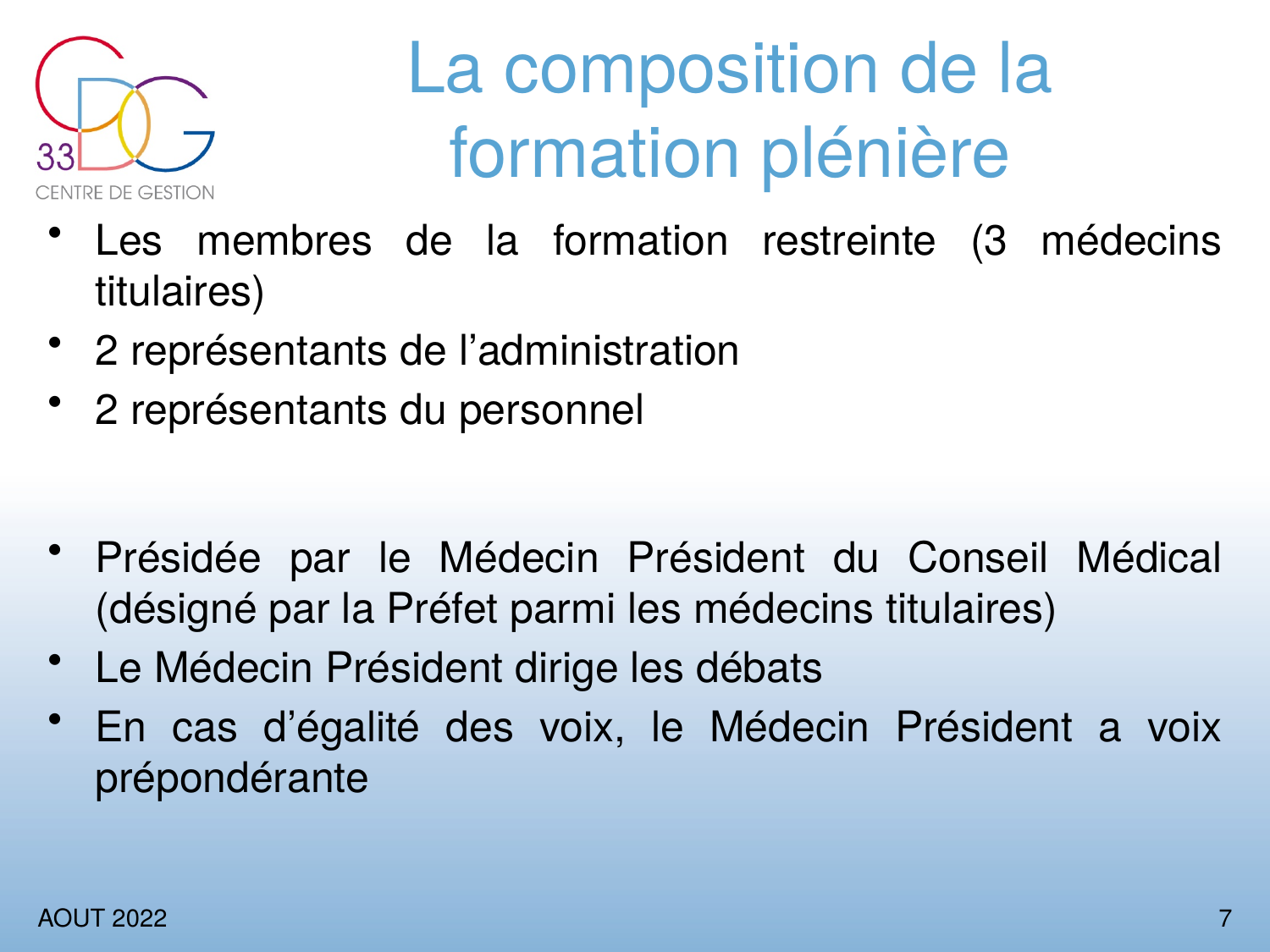

# La composition de la formation plénière
Les membres de la formation restreinte (3 médecins titulaires)
2 représentants de l’administration
2 représentants du personnel

Présidée par le Médecin Président du Conseil Médical (désigné par la Préfet parmi les médecins titulaires)
Le Médecin Président dirige les débats
En cas d’égalité des voix, le Médecin Président a voix prépondérante
AOUT 2022
7